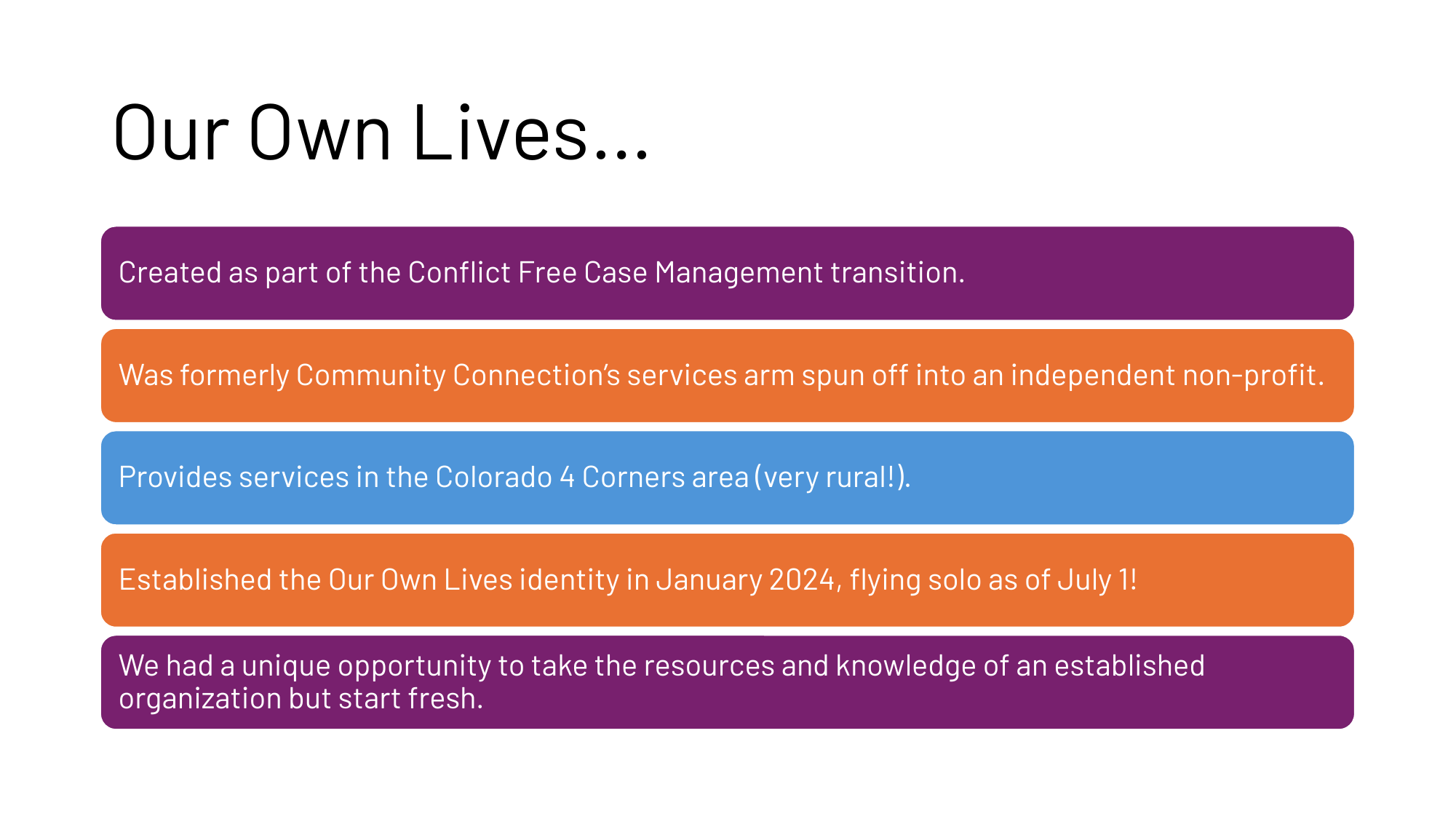

# Our Own Lives…
Created as part of the Conflict Free Case Management transition.
Was formerly Community Connection’s services arm spun off into an independent non-profit.
Provides services in the Colorado 4 Corners area (very rural!).
Established the Our Own Lives identity in January 2024, flying solo as of July 1!
We had a unique opportunity to take the resources and knowledge of an established organization but start fresh.